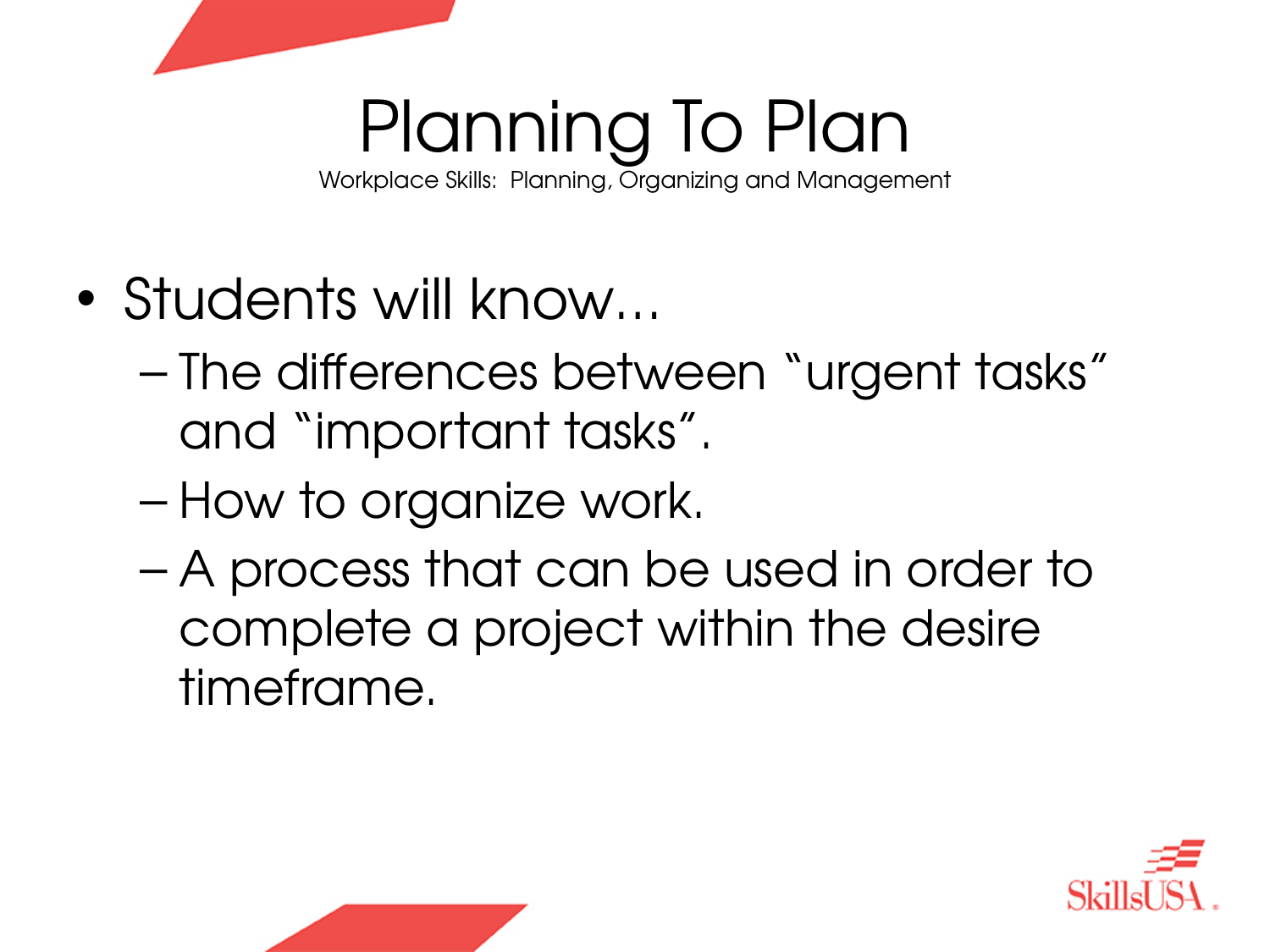

# Planning To Plan Workplace Skills:  Planning, Organizing and Management
Students will know…
The differences between “urgent tasks” and “important tasks”.
How to organize work.
A process that can be used in order to complete a project within the desire timeframe.